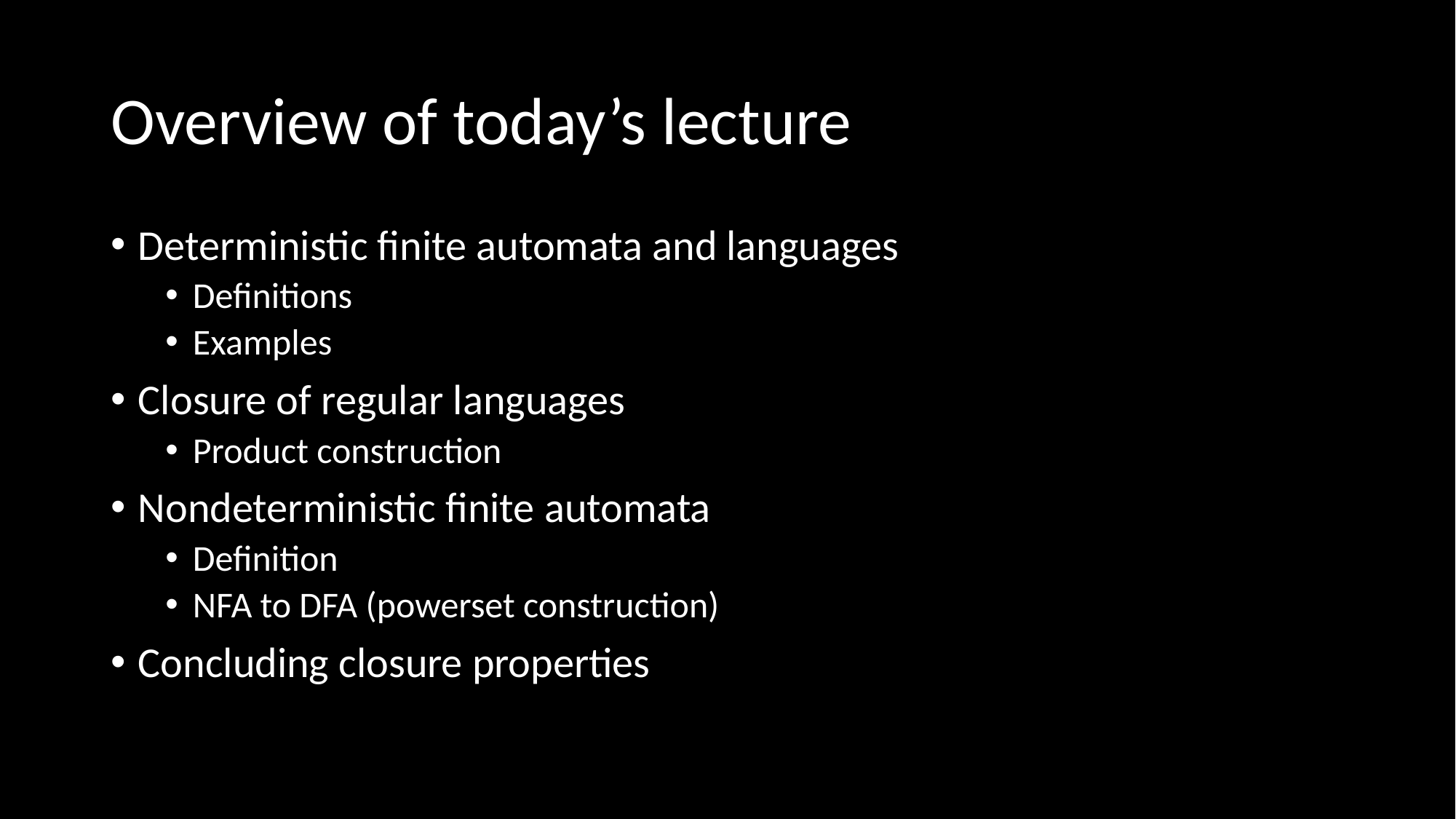

# Overview of today’s lecture
Deterministic finite automata and languages
Definitions
Examples
Closure of regular languages
Product construction
Nondeterministic finite automata
Definition
NFA to DFA (powerset construction)
Concluding closure properties